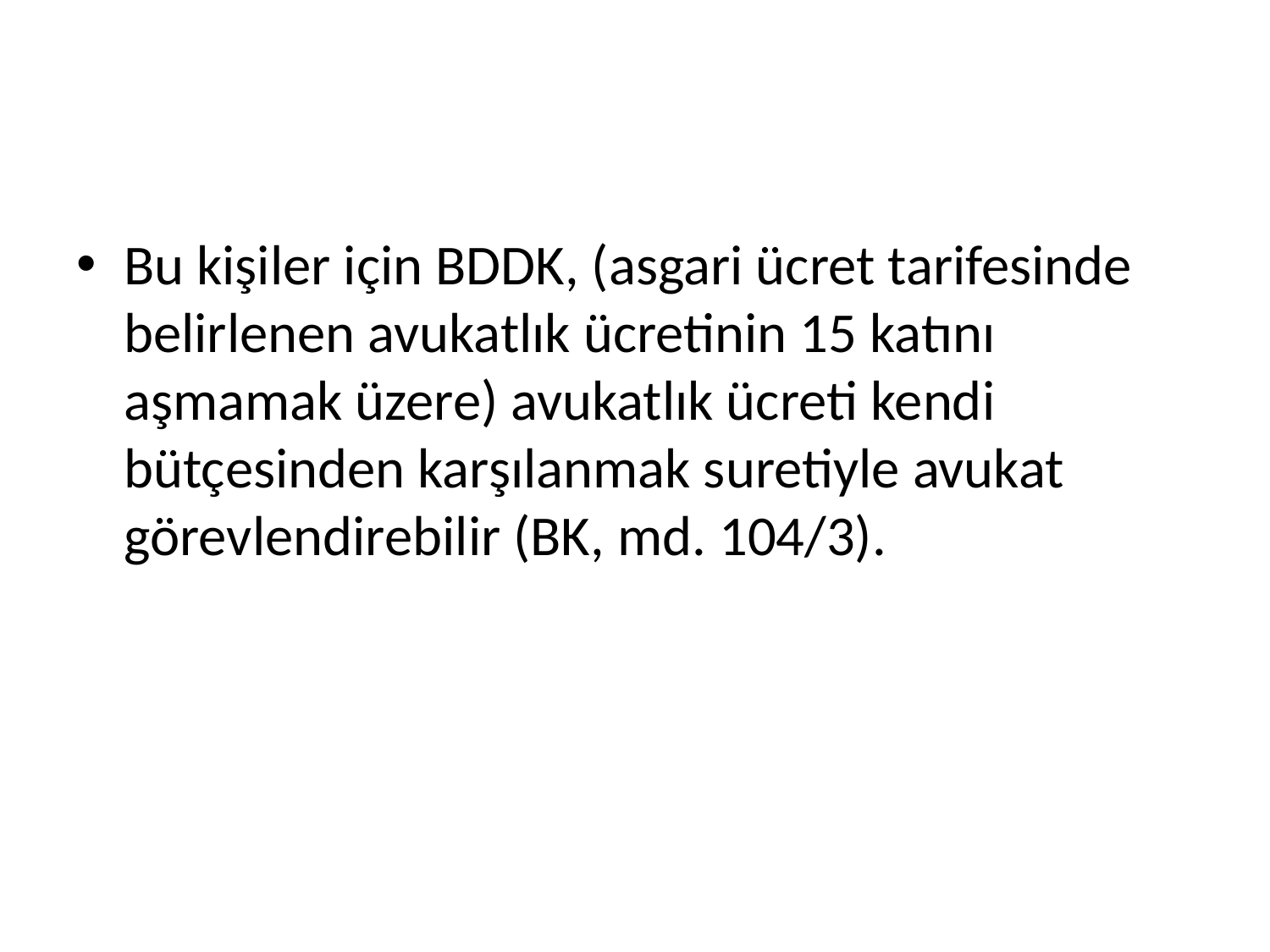

#
Bu kişiler için BDDK, (asgari ücret tarifesinde belirlenen avukatlık ücretinin 15 katını aşmamak üzere) avukatlık ücreti kendi bütçesinden karşılanmak suretiyle avukat görevlendirebilir (BK, md. 104/3).